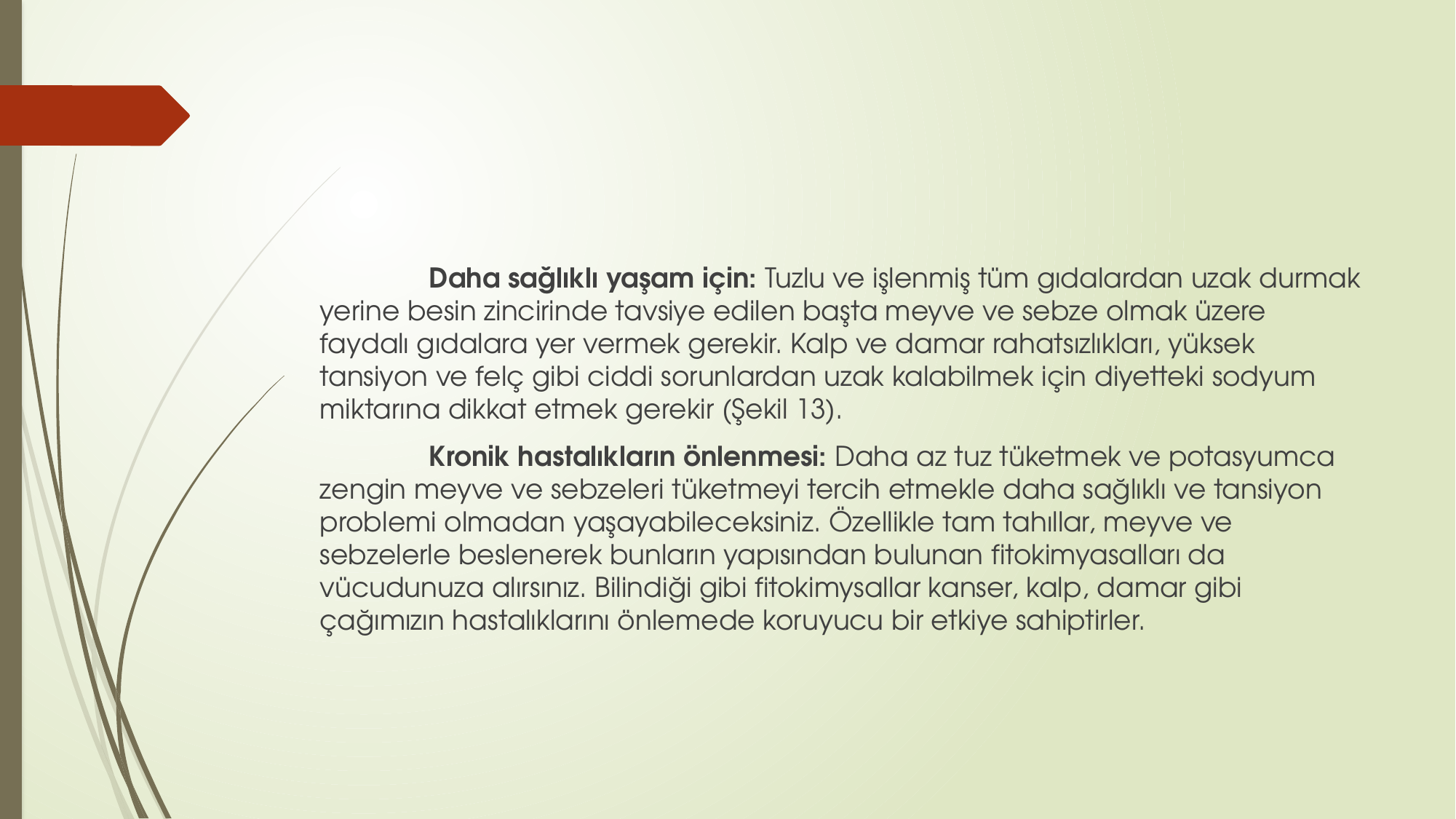

Daha sağlıklı yaşam için: Tuzlu ve işlenmiş tüm gıdalardan uzak durmak yerine besin zincirinde tavsiye edilen başta meyve ve sebze olmak üzere faydalı gıdalara yer vermek gerekir. Kalp ve damar rahatsızlıkları, yüksek tansiyon ve felç gibi ciddi sorunlardan uzak kalabilmek için diyetteki sodyum miktarına dikkat etmek gerekir (Şekil 13).
	Kronik hastalıkların önlenmesi: Daha az tuz tüketmek ve potasyumca zengin meyve ve sebzeleri tüketmeyi tercih etmekle daha sağlıklı ve tansiyon problemi olmadan yaşayabileceksiniz. Özellikle tam tahıllar, meyve ve sebzelerle beslenerek bunların yapısından bulunan fitokimyasalları da vücudunuza alırsınız. Bilindiği gibi fitokimysallar kanser, kalp, damar gibi çağımızın hastalıklarını önlemede koruyucu bir etkiye sahiptirler.